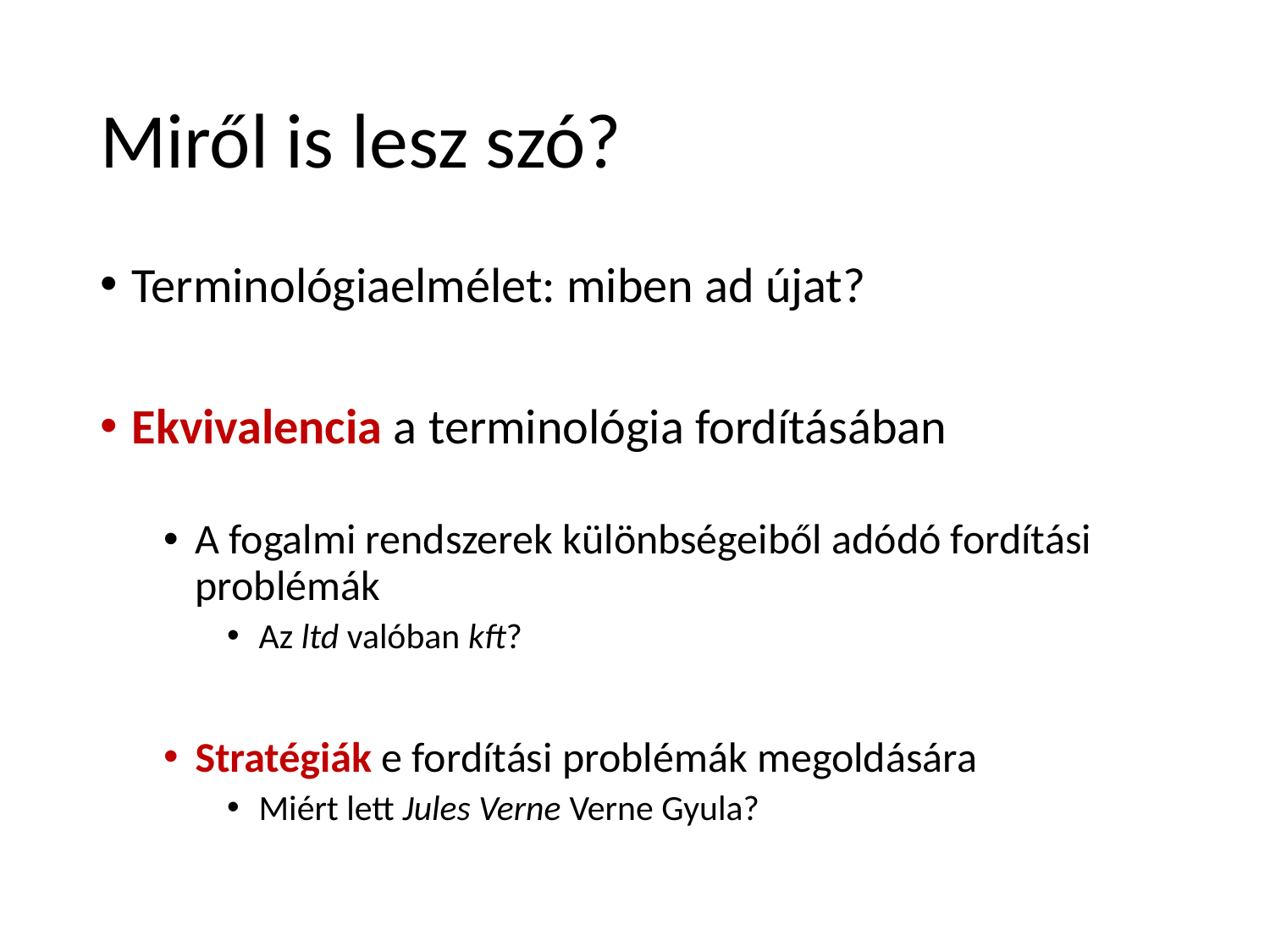

# Miről is lesz szó?
Terminológiaelmélet: miben ad újat?

Ekvivalencia a terminológia fordításában

A fogalmi rendszerek különbségeiből adódó fordítási problémák
Az ltd valóban kft?

Stratégiák e fordítási problémák megoldására
Miért lett Jules Verne Verne Gyula?